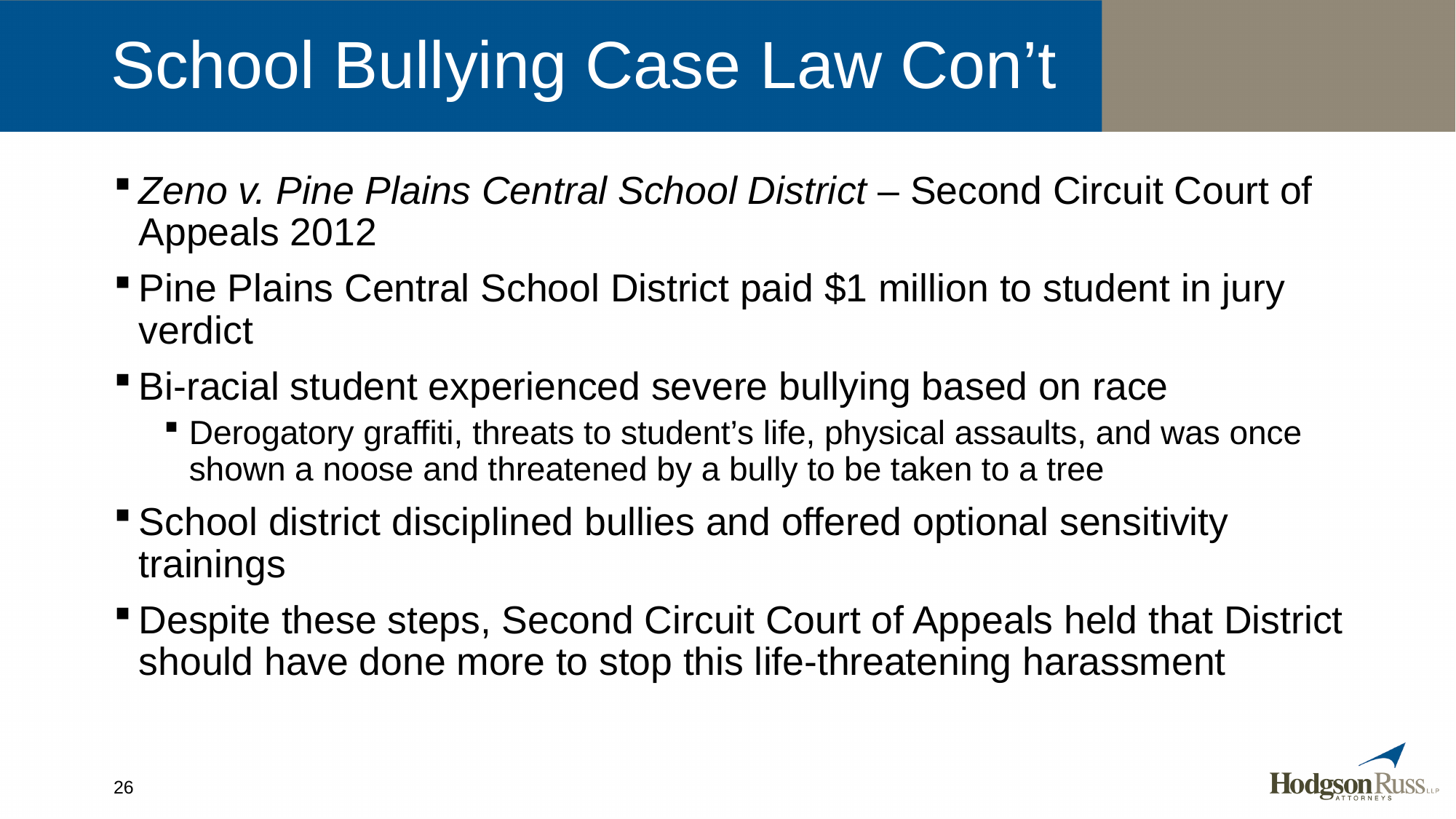

# School Bullying Case Law Con’t
Zeno v. Pine Plains Central School District – Second Circuit Court of Appeals 2012
Pine Plains Central School District paid $1 million to student in jury verdict
Bi-racial student experienced severe bullying based on race
Derogatory graffiti, threats to student’s life, physical assaults, and was once shown a noose and threatened by a bully to be taken to a tree
School district disciplined bullies and offered optional sensitivity trainings
Despite these steps, Second Circuit Court of Appeals held that District should have done more to stop this life-threatening harassment
26